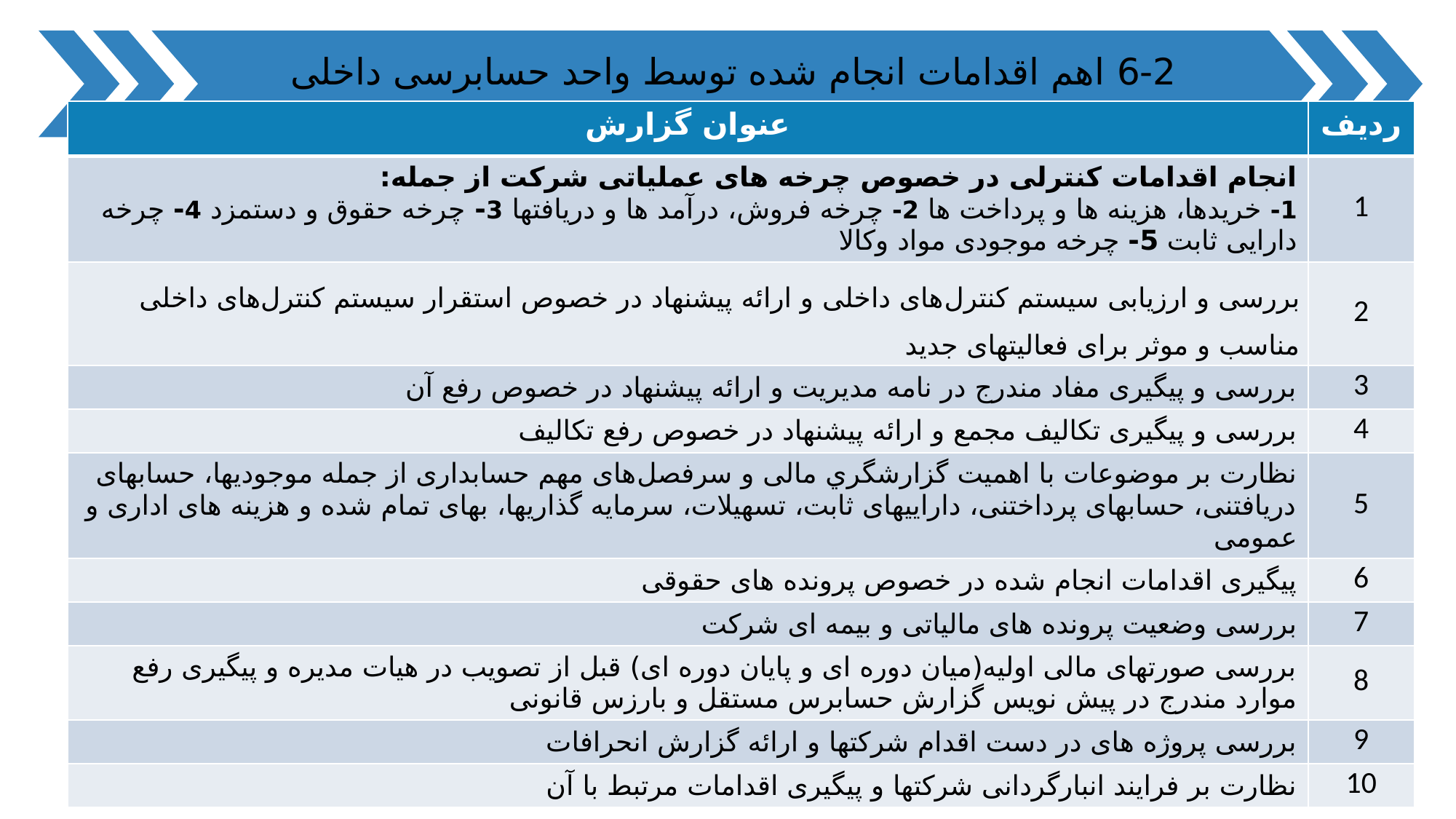

6-2 اهم اقدامات انجام شده توسط واحد حسابرسی داخلی
| ﻋﻨﻮان ﮔﺰارش | ردیف |
| --- | --- |
| انجام اقدامات کنترلی در خصوص چرخه های عملیاتی شرکت از جمله: 1- خریدها، هزینه ها و پرداخت ها 2- چرخه فروش، درآمد ها و دریافتها 3- چرخه حقوق و دستمزد 4- چرخه دارایی ثابت 5- چرخه موجودی مواد وکالا | 1 |
| بررسی و ارزیابی سیستم کنترل‌های داخلی و ارائه پیشنهاد در خصوص استقرار سیستم کنترل‌های داخلی مناسب و موثر برای فعالیتهای جدید | 2 |
| بررسی و پیگیری مفاد مندرج در نامه مدیریت و ارائه پیشنهاد در خصوص رفع آن | 3 |
| بررسی و پیگیری تکالیف مجمع و ارائه پیشنهاد در خصوص رفع تکالیف | 4 |
| نظارت بر موضوعات با اهمیت گزارشگري مالی و سرفصل‌های مهم حسابداری از جمله موجودیها، حسابهای دریافتنی، حسابهای پرداختنی، داراییهای ثابت، تسهیلات، سرمایه گذاریها، بهای تمام شده و هزینه های اداری و عمومی | 5 |
| پیگیری اقدامات انجام شده در خصوص پرونده های حقوقی | 6 |
| بررسی وضعیت پرونده های مالیاتی و بیمه ای شرکت | 7 |
| بررسی صورتهای مالی اولیه(میان دوره ای و پایان دوره ای) قبل از تصویب در هیات مدیره و پیگیری رفع موارد مندرج در پیش نویس گزارش حسابرس مستقل و بارزس قانونی | 8 |
| بررسی پروژه های در دست اقدام شرکتها و ارائه گزارش انحرافات | 9 |
| نظارت بر فرایند انبارگردانی شرکتها و پیگیری اقدامات مرتبط با آن | 10 |